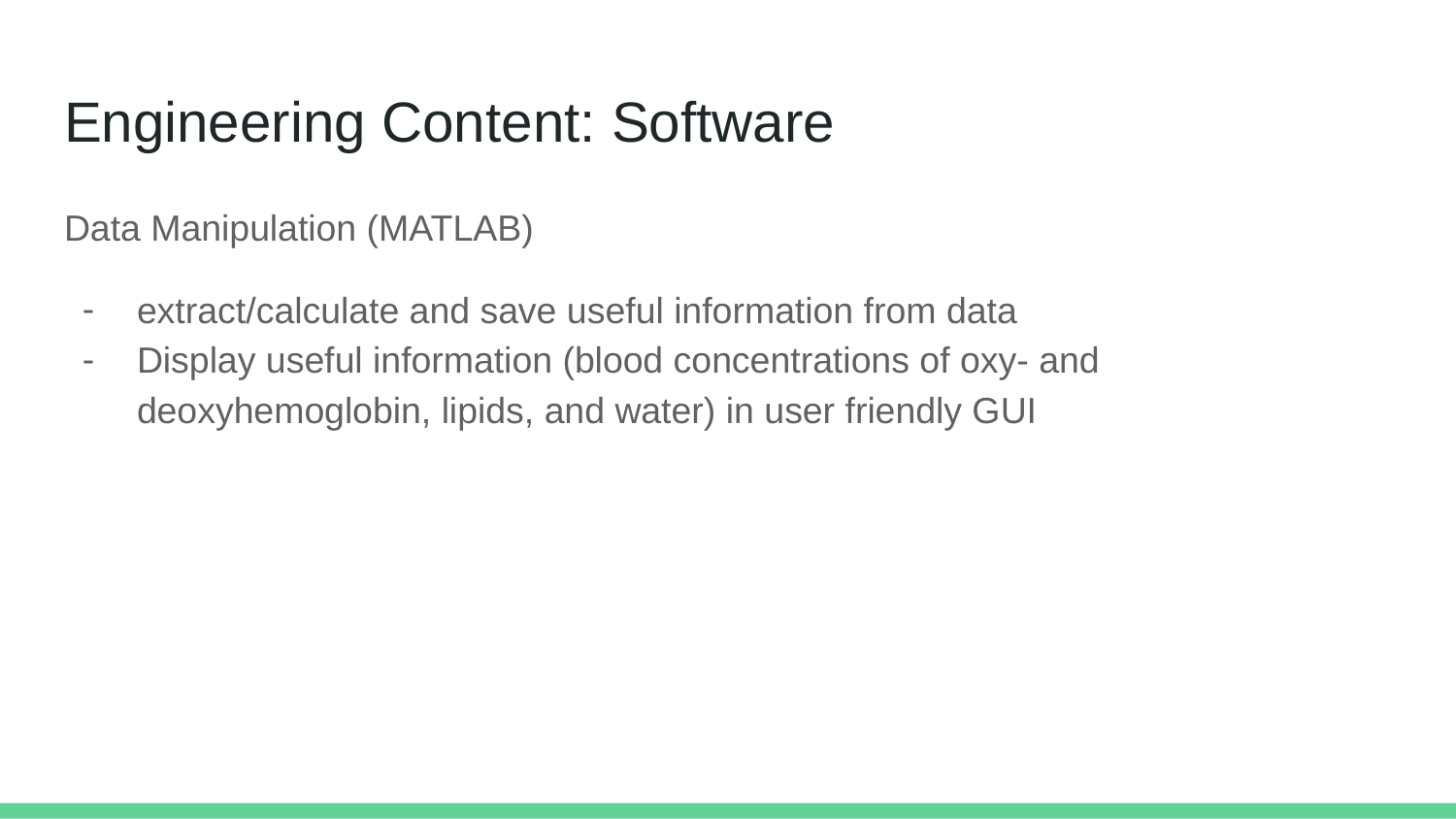

# Engineering Content: Software
Data Manipulation (MATLAB)
extract/calculate and save useful information from data
Display useful information (blood concentrations of oxy- and deoxyhemoglobin, lipids, and water) in user friendly GUI